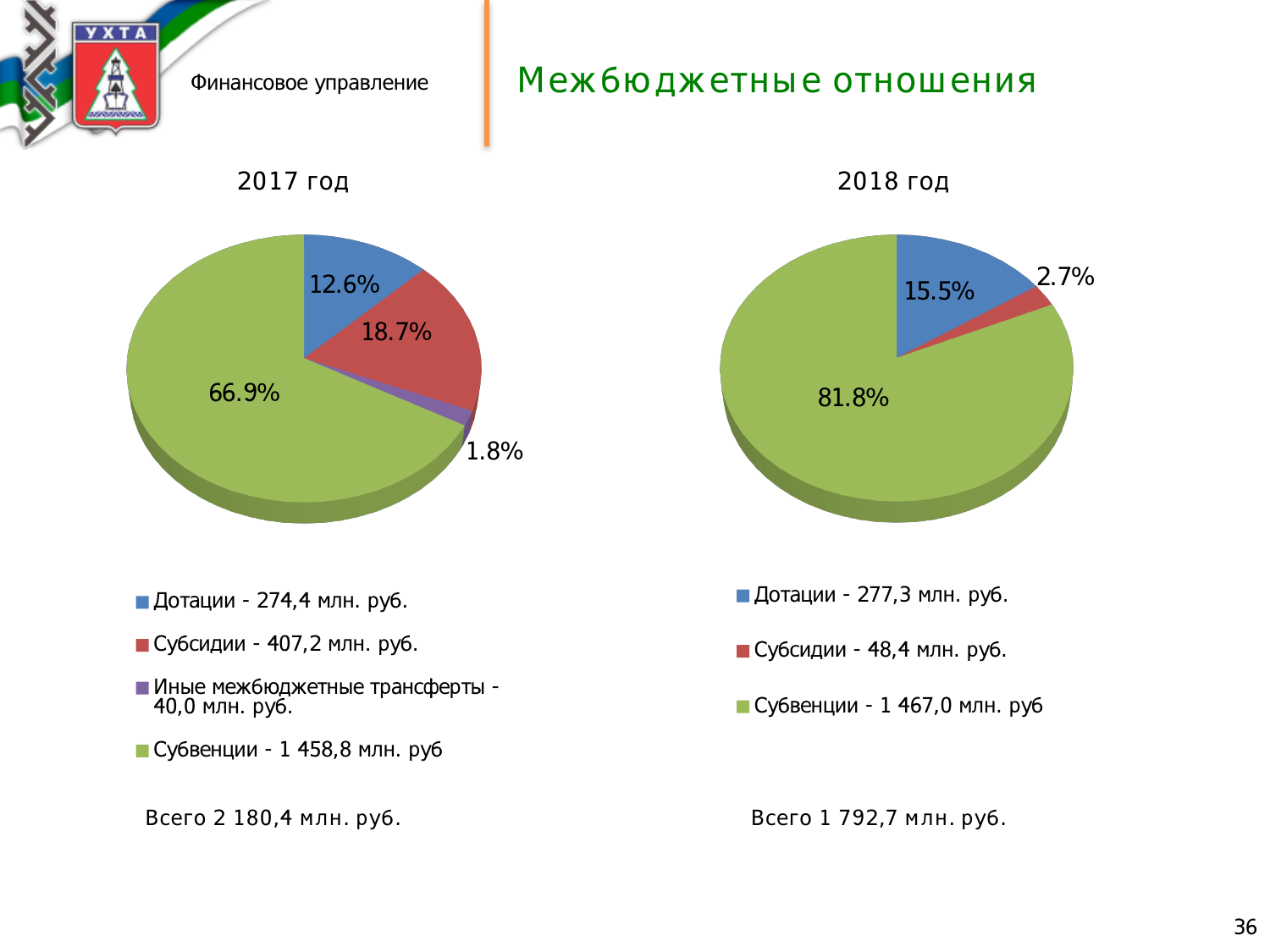

Межбюджетные отношения
2017 год
2018 год

[unsupported chart]

[unsupported chart]

Всего 2 180,4 млн. руб.
Всего 1 792,7 млн. руб.
36